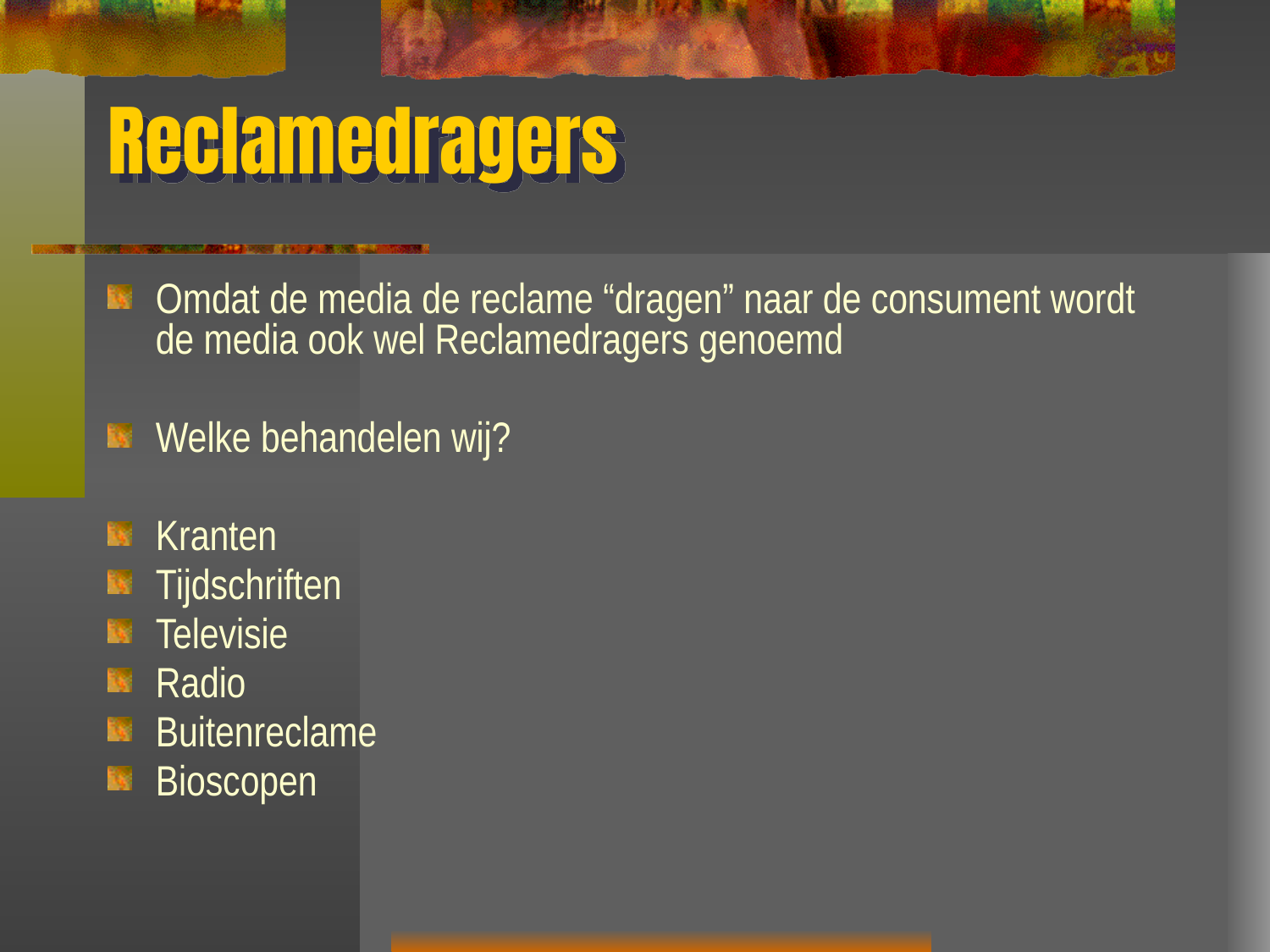

# Reclamedragers
Omdat de media de reclame “dragen” naar de consument wordt de media ook wel Reclamedragers genoemd

Welke behandelen wij?

Kranten
Tijdschriften
Televisie
Radio
Buitenreclame
Bioscopen